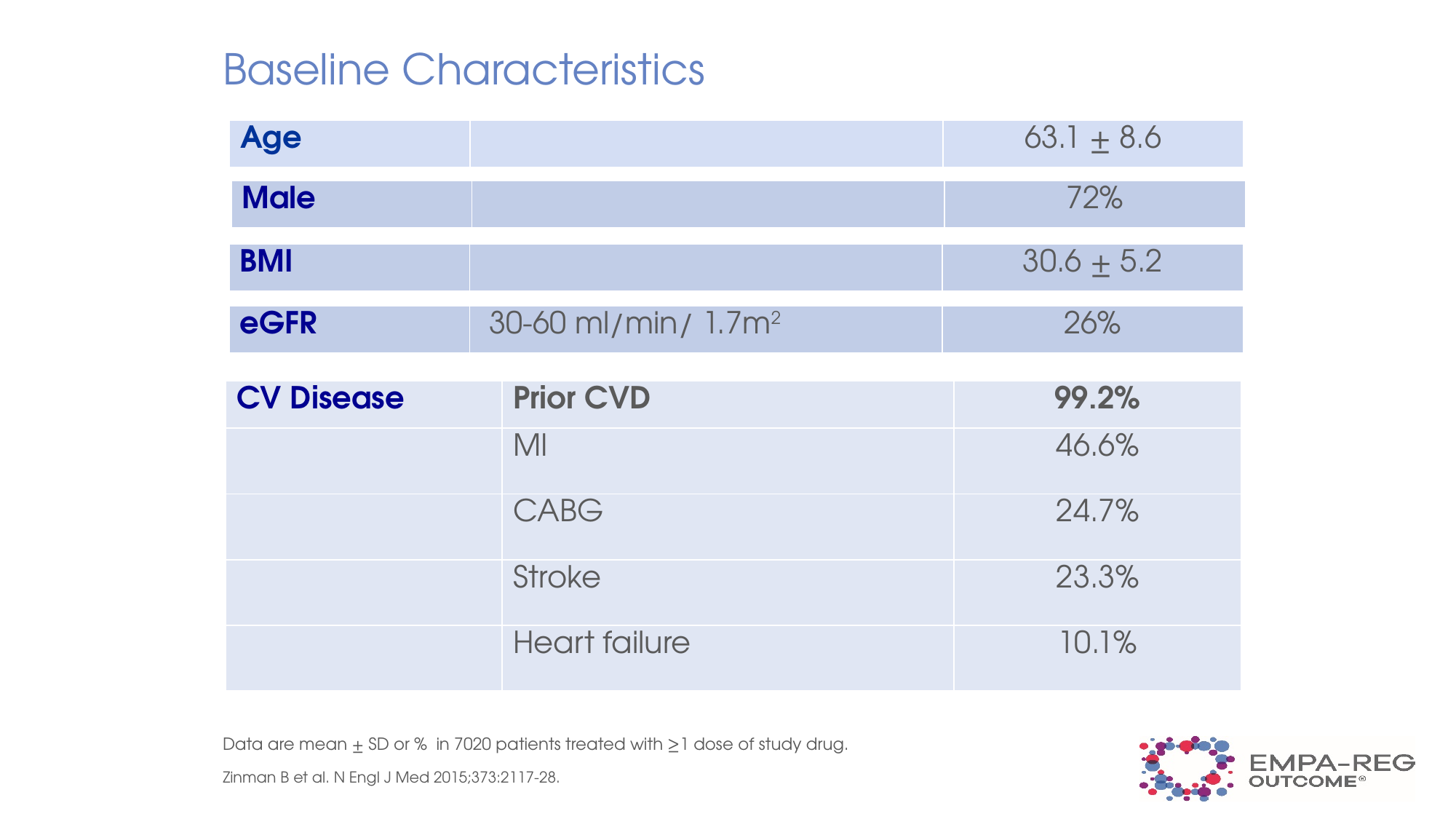

# Baseline Characteristics
| Age |  | 63.1 ± 8.6 |
| --- | --- | --- |
| Male |  | 72% |
| --- | --- | --- |
| BMI |  | 30.6 ± 5.2 |
| --- | --- | --- |
| eGFR | 30-60 ml/min/ 1.7m2 | 26% |
| --- | --- | --- |
| CV Disease | Prior CVD | 99.2% |
| --- | --- | --- |
|  | MI | 46.6% |
|  | CABG | 24.7% |
|  | Stroke | 23.3% |
|  | Heart failure | 10.1% |
Data are mean ± SD or %  in 7020 patients treated with ≥1 dose of study drug.
Zinman B et al. N Engl J Med 2015;373:2117-28.